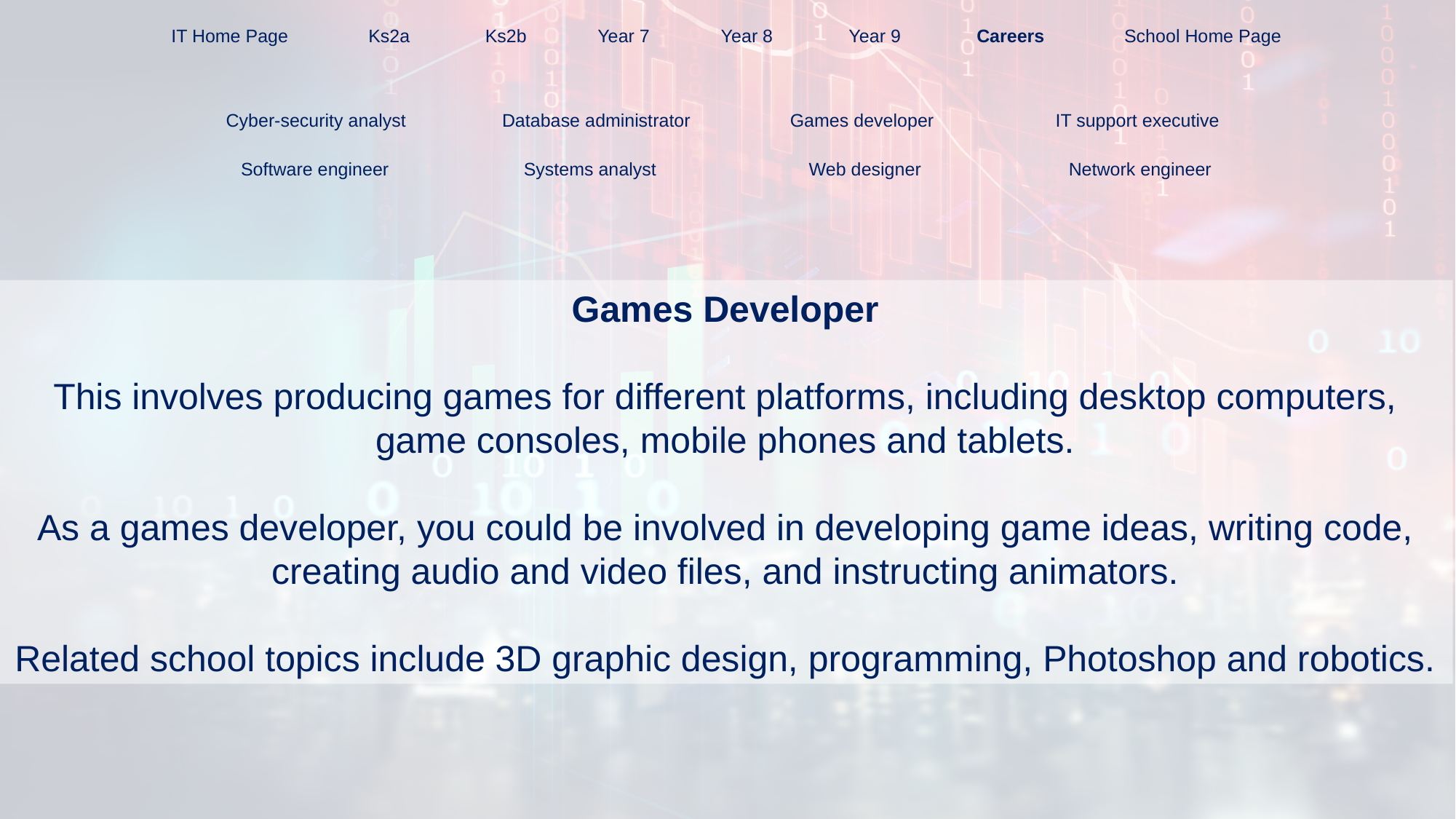

IT Home Page
Ks2a
Ks2b
Year 7
Year 8
Year 9
Careers
School Home Page
Cyber-security analyst
Database administrator
Games developer
IT support executive
Software engineer
Systems analyst
Web designer
Network engineer
Games Developer

This involves producing games for different platforms, including desktop computers, game consoles, mobile phones and tablets.

As a games developer, you could be involved in developing game ideas, writing code, creating audio and video files, and instructing animators.

Related school topics include 3D graphic design, programming, Photoshop and robotics.